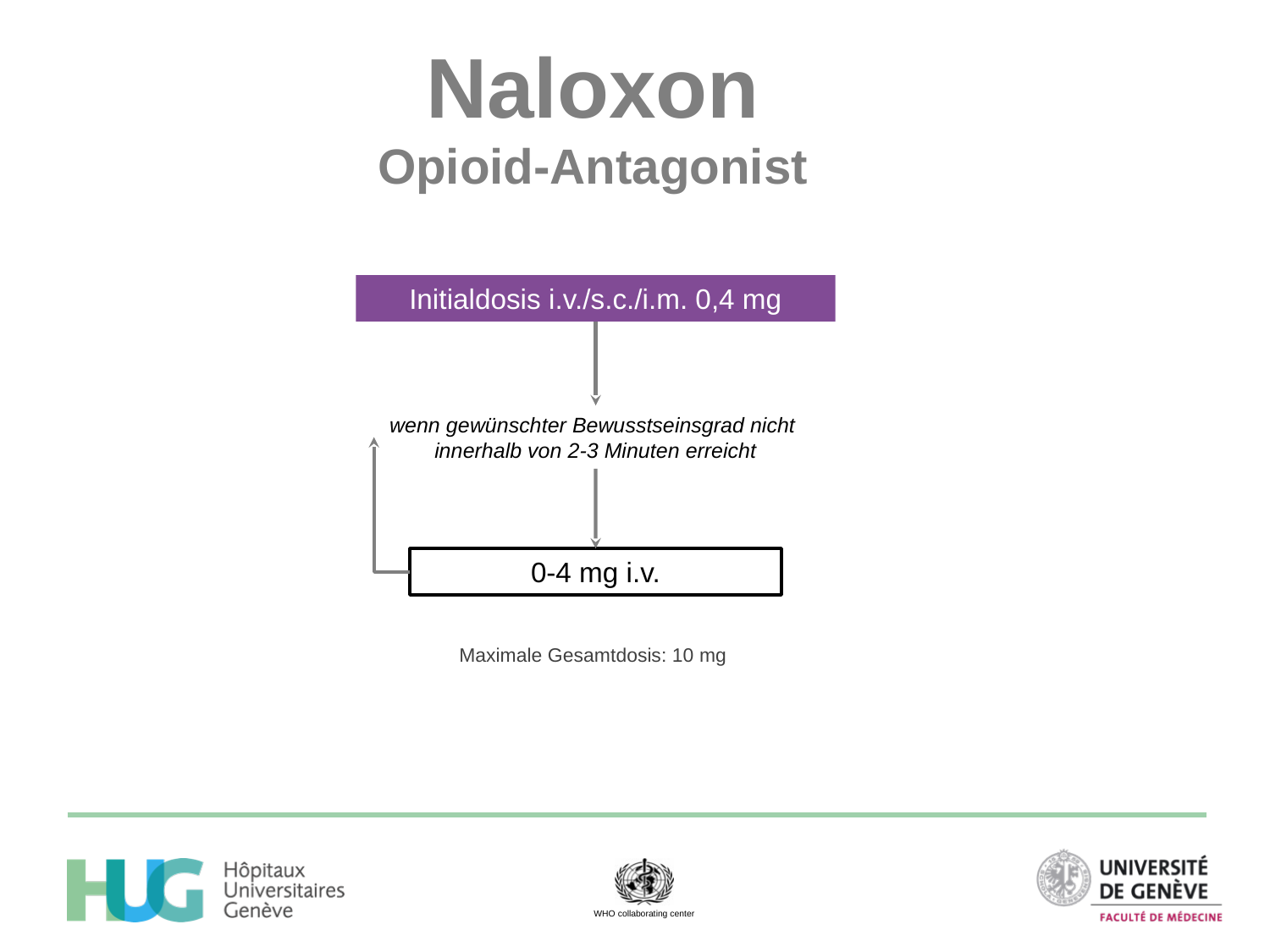

# Naloxon Opioid-Antagonist
Initialdosis i.v./s.c./i.m. 0,4 mg
wenn gewünschter Bewusstseinsgrad nicht
innerhalb von 2-3 Minuten erreicht
0-4 mg i.v.
Maximale Gesamtdosis: 10 mg